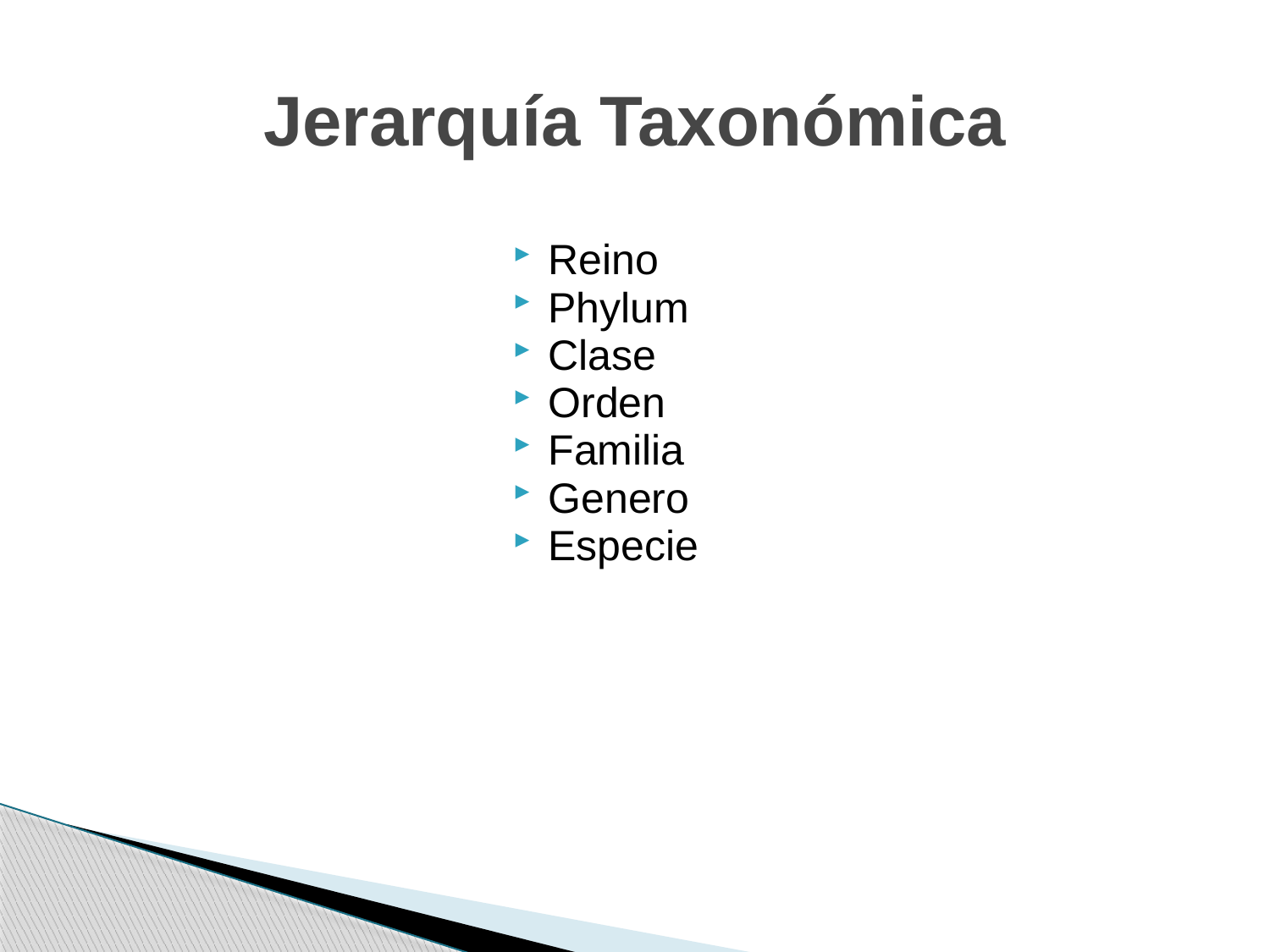

# Jerarquía Taxonómica
Reino
Phylum
Clase
Orden
Familia
Genero
Especie